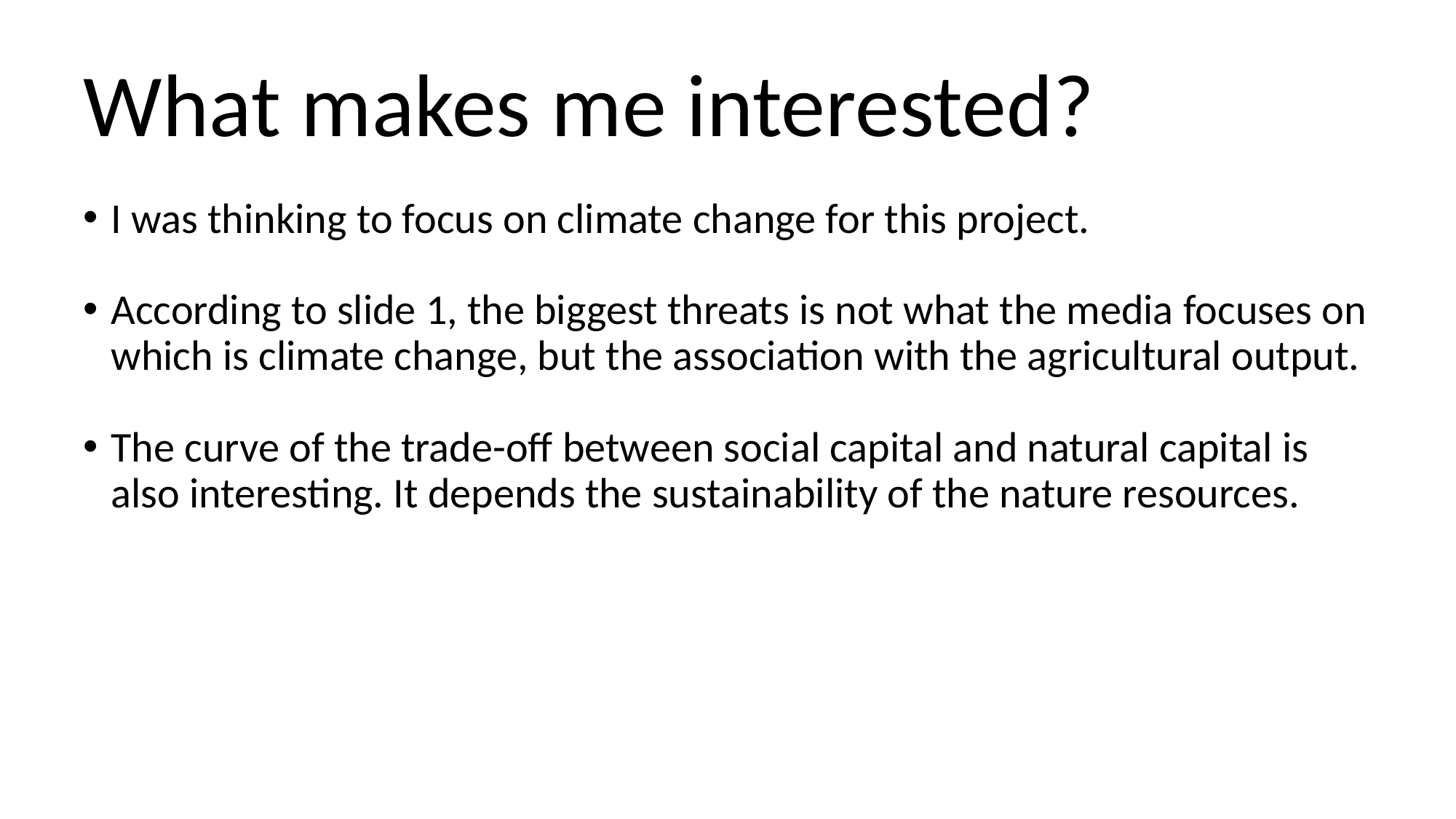

# What makes me interested?
I was thinking to focus on climate change for this project.

According to slide 1, the biggest threats is not what the media focuses on which is climate change, but the association with the agricultural output.

The curve of the trade-off between social capital and natural capital is also interesting. It depends the sustainability of the nature resources.